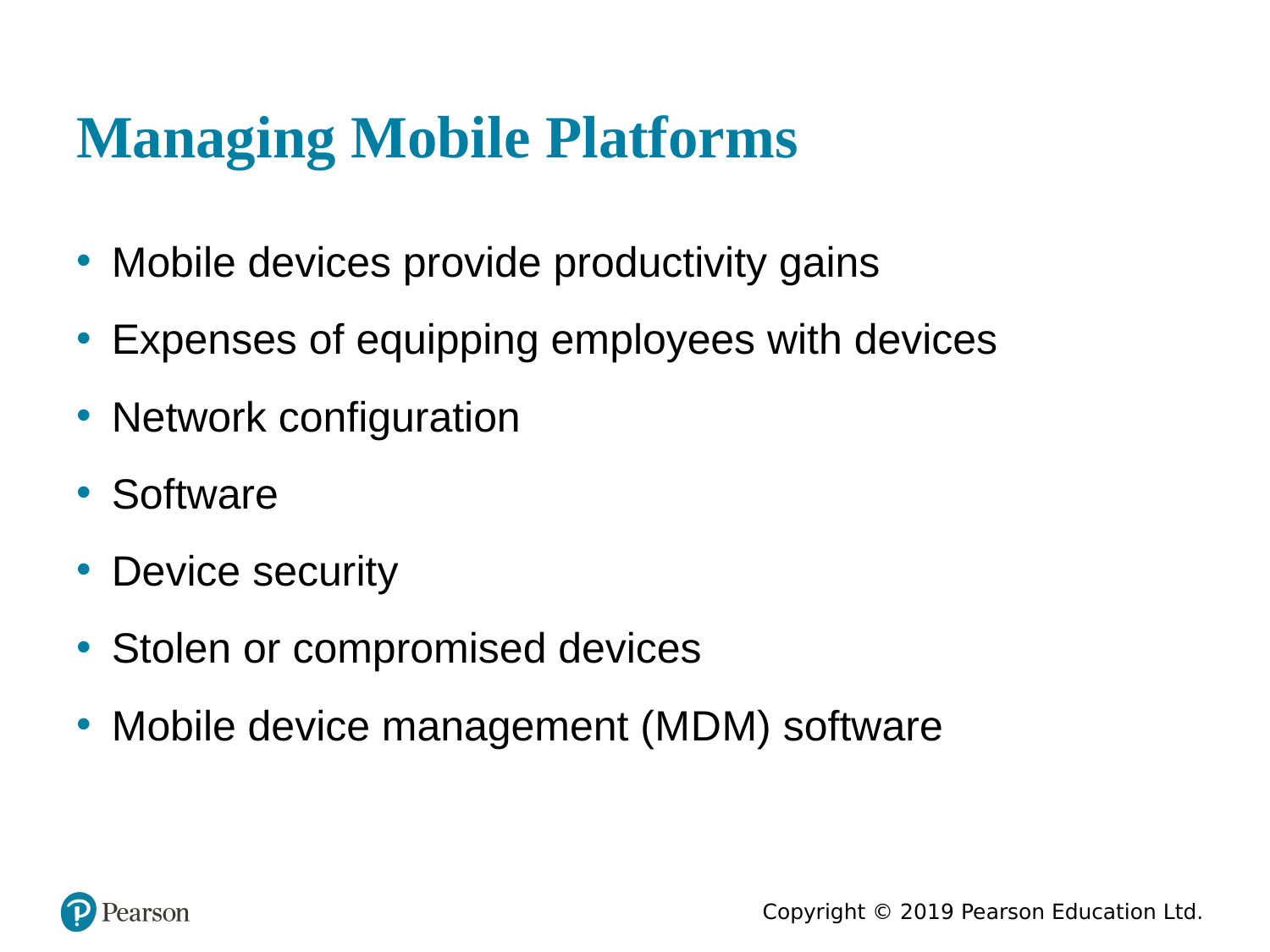

# Managing Mobile Platforms
Mobile devices provide productivity gains
Expenses of equipping employees with devices
Network configuration
Software
Device security
Stolen or compromised devices
Mobile device management (M D M) software